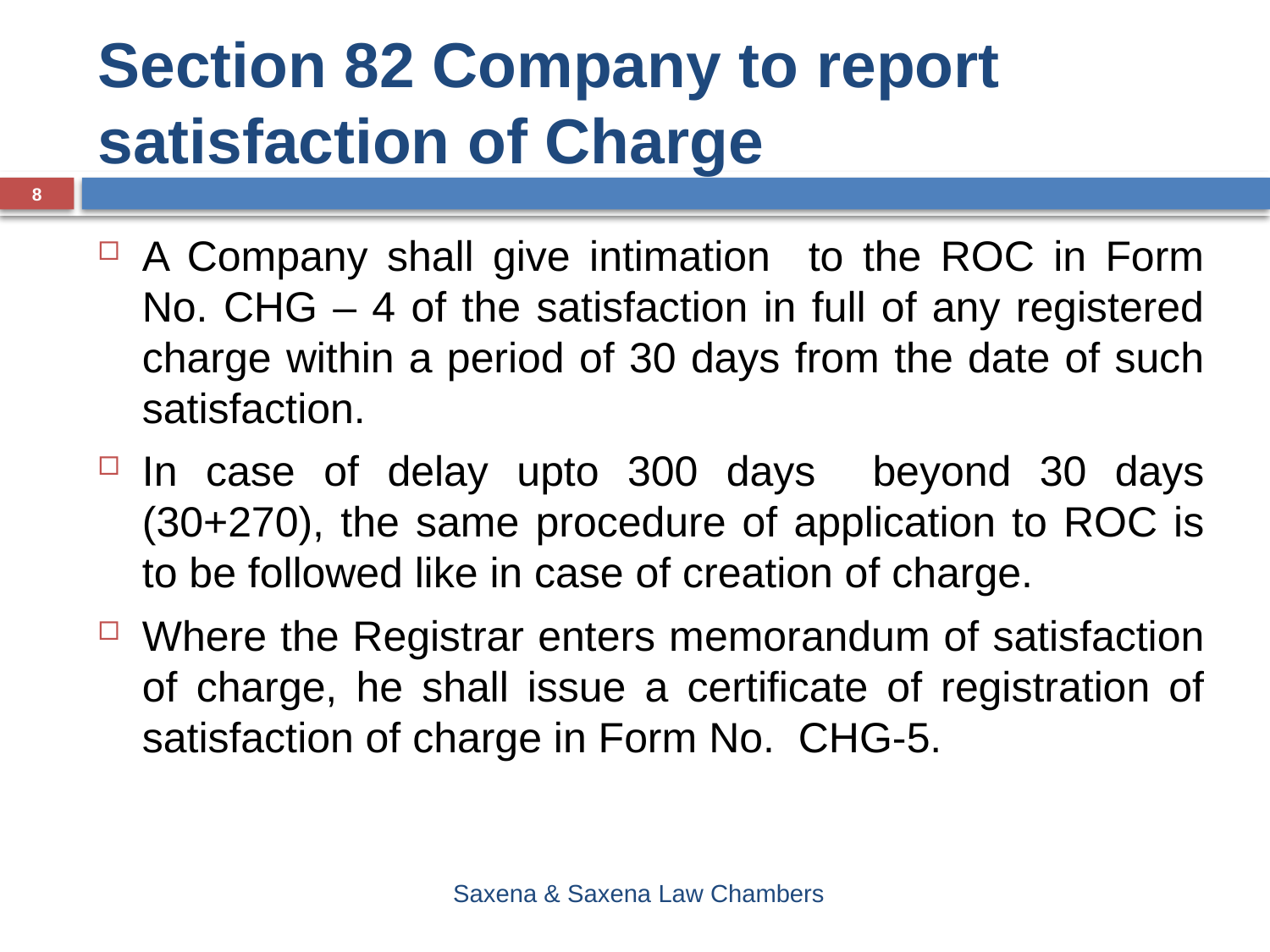

# Section 82 Company to report satisfaction of Charge
8
A Company shall give intimation  to the ROC in Form No. CHG – 4 of the satisfaction in full of any registered charge within a period of 30 days from the date of such satisfaction.
In case of delay upto 300 days  beyond 30 days (30+270), the same procedure of application to ROC is to be followed like in case of creation of charge.
Where the Registrar enters memorandum of satisfaction of charge, he shall issue a certificate of registration of satisfaction of charge in Form No.  CHG-5.

Saxena & Saxena Law Chambers